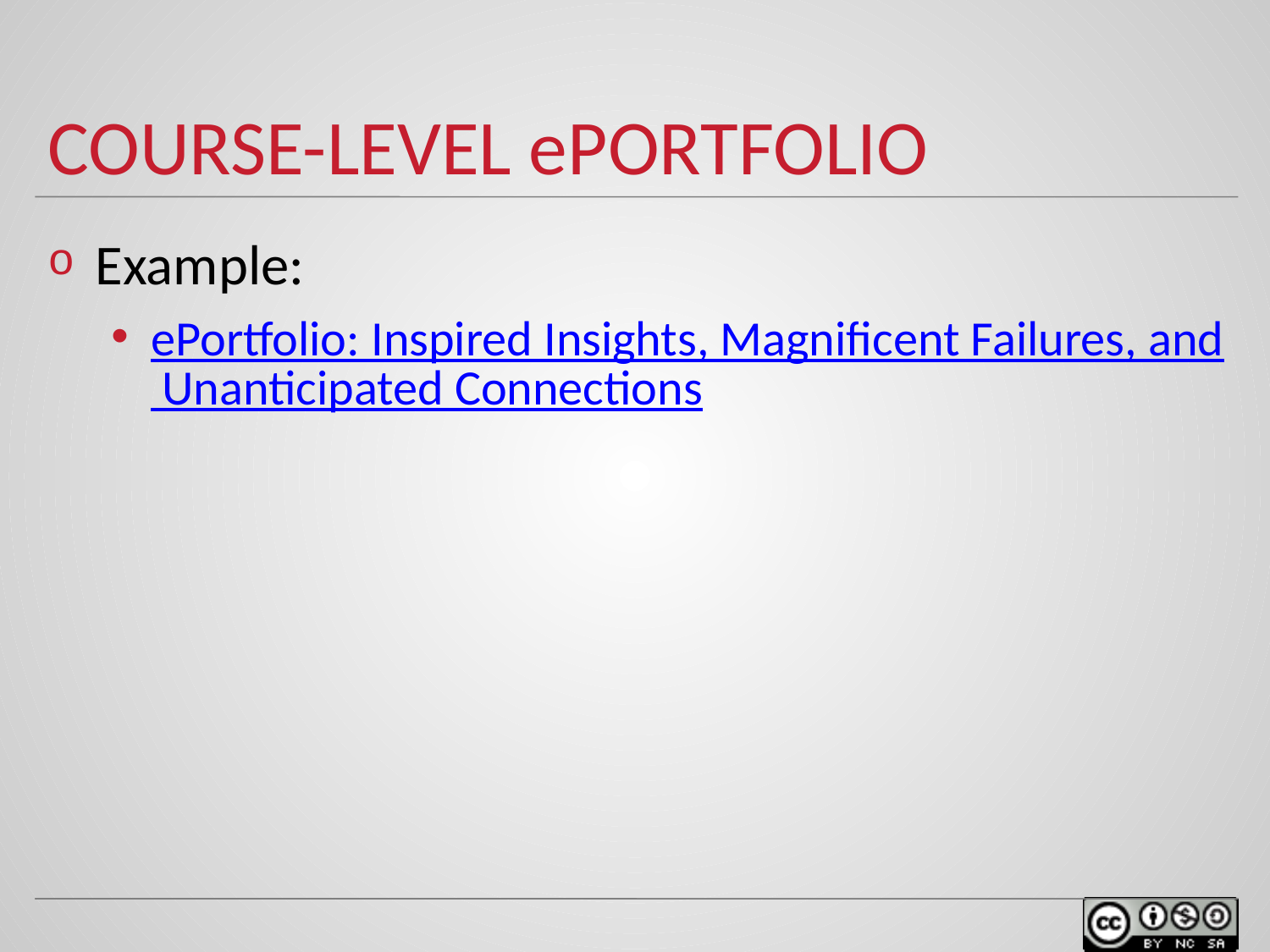

# COURSE-LEVEL ePORTFOLIO
Example:
ePortfolio: Inspired Insights, Magnificent Failures, and Unanticipated Connections